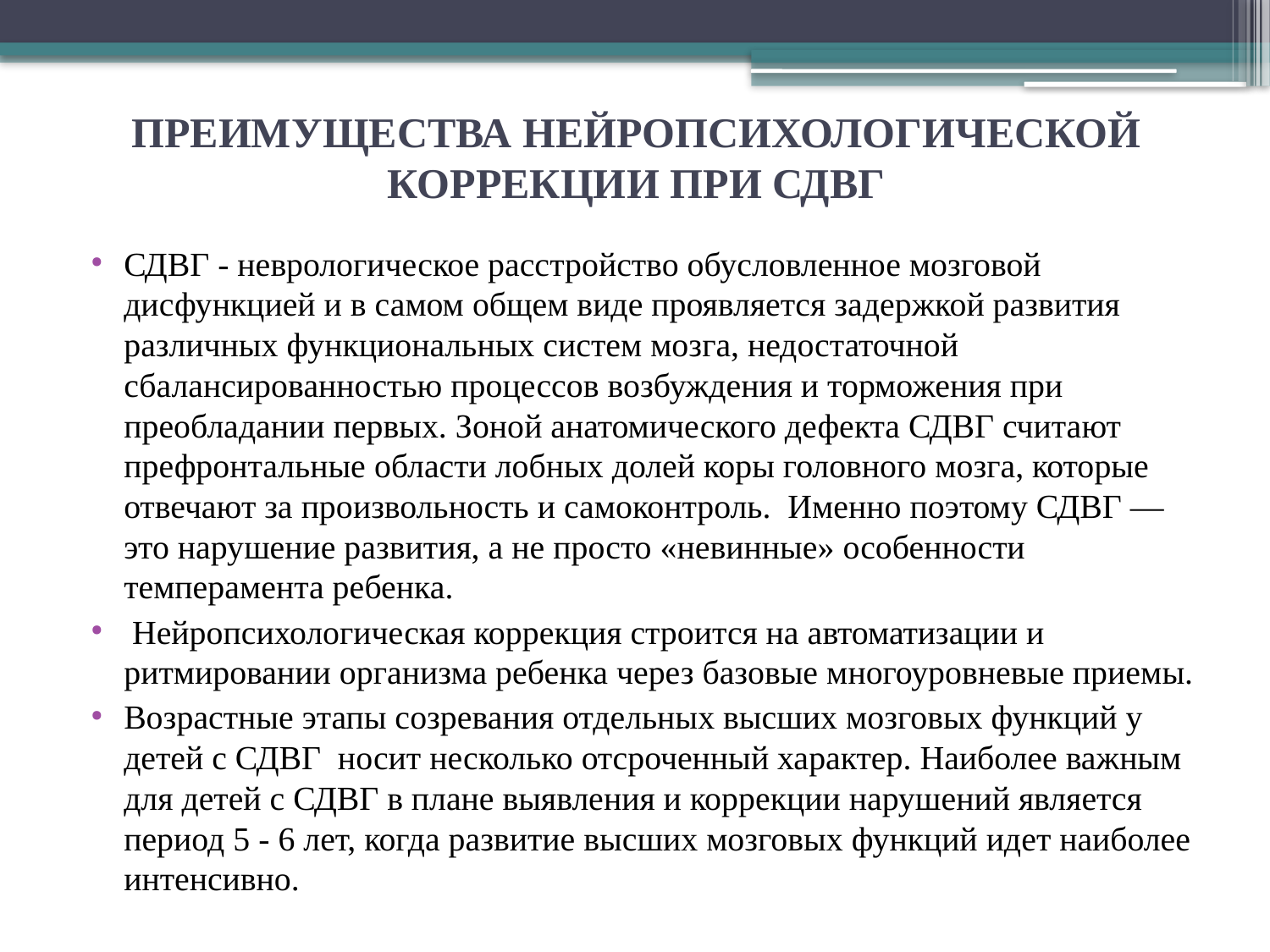

# ПРЕИМУЩЕСТВА НЕЙРОПСИХОЛОГИЧЕСКОЙ КОРРЕКЦИИ ПРИ СДВГ
СДВГ - неврологическое расстройство обусловленное мозговой дисфункцией и в самом общем виде проявляется задержкой развития различных функциональных систем мозга, недостаточной сбалансированностью процессов возбуждения и торможения при преобладании первых. Зоной анатомического дефекта СДВГ считают префронтальные области лобных долей коры головного мозга, которые отвечают за произвольность и самоконтроль.  Именно поэтому СДВГ — это нарушение развития, а не просто «невинные» особенности темперамента ребенка.
 Нейропсихологическая коррекция строится на автоматизации и ритмировании организма ребенка через базовые многоуровневые приемы.
Возрастные этапы созревания отдельных высших мозговых функций у детей с СДВГ  носит несколько отсроченный характер. Наиболее важным для детей с СДВГ в плане выявления и коррекции нарушений является период 5 - 6 лет, когда развитие высших мозговых функций идет наиболее интенсивно.